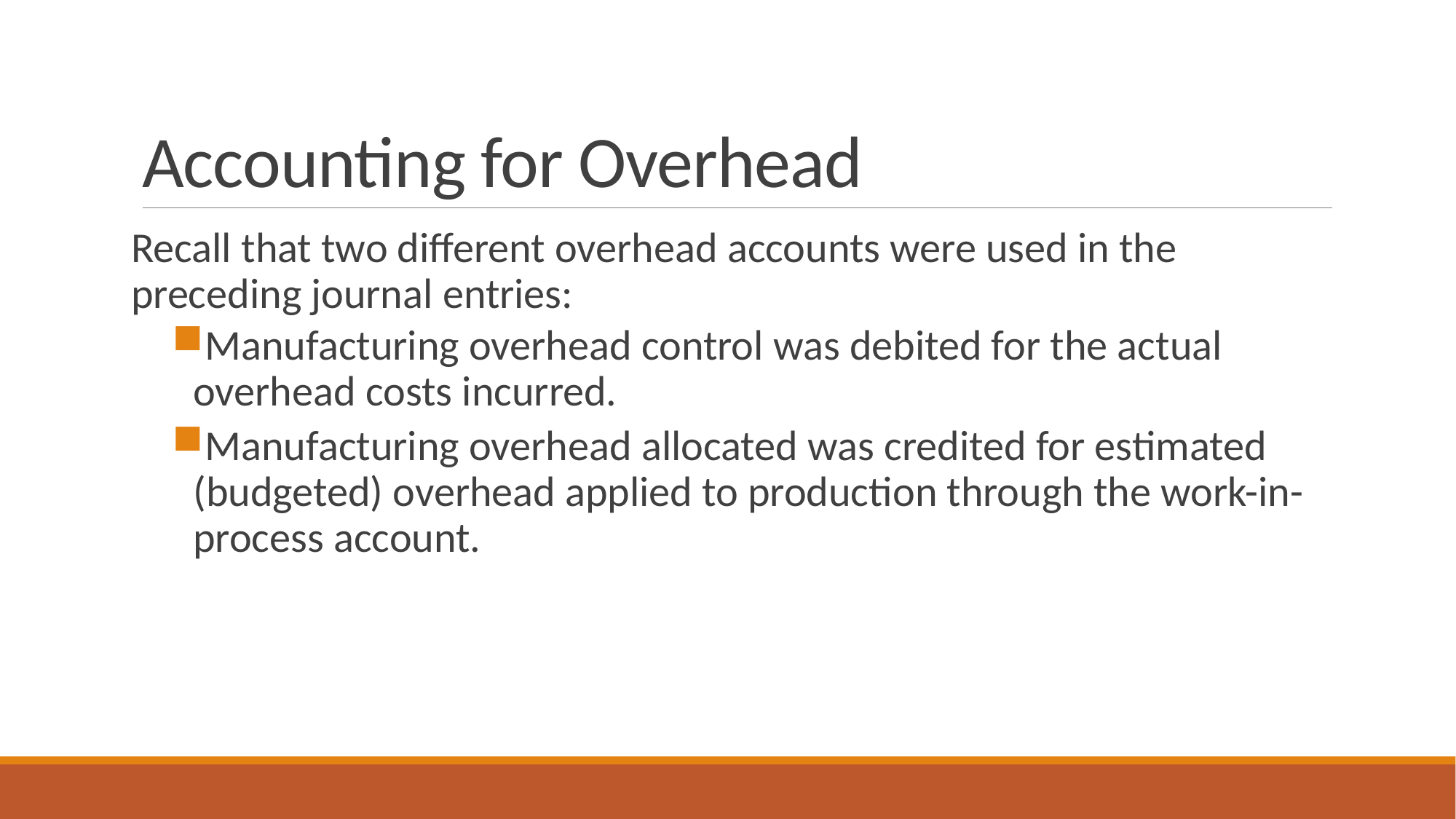

# Accounting for Overhead
Recall that two different overhead accounts were used in the preceding journal entries:
Manufacturing overhead control was debited for the actual overhead costs incurred.
Manufacturing overhead allocated was credited for estimated (budgeted) overhead applied to production through the work-in-process account.